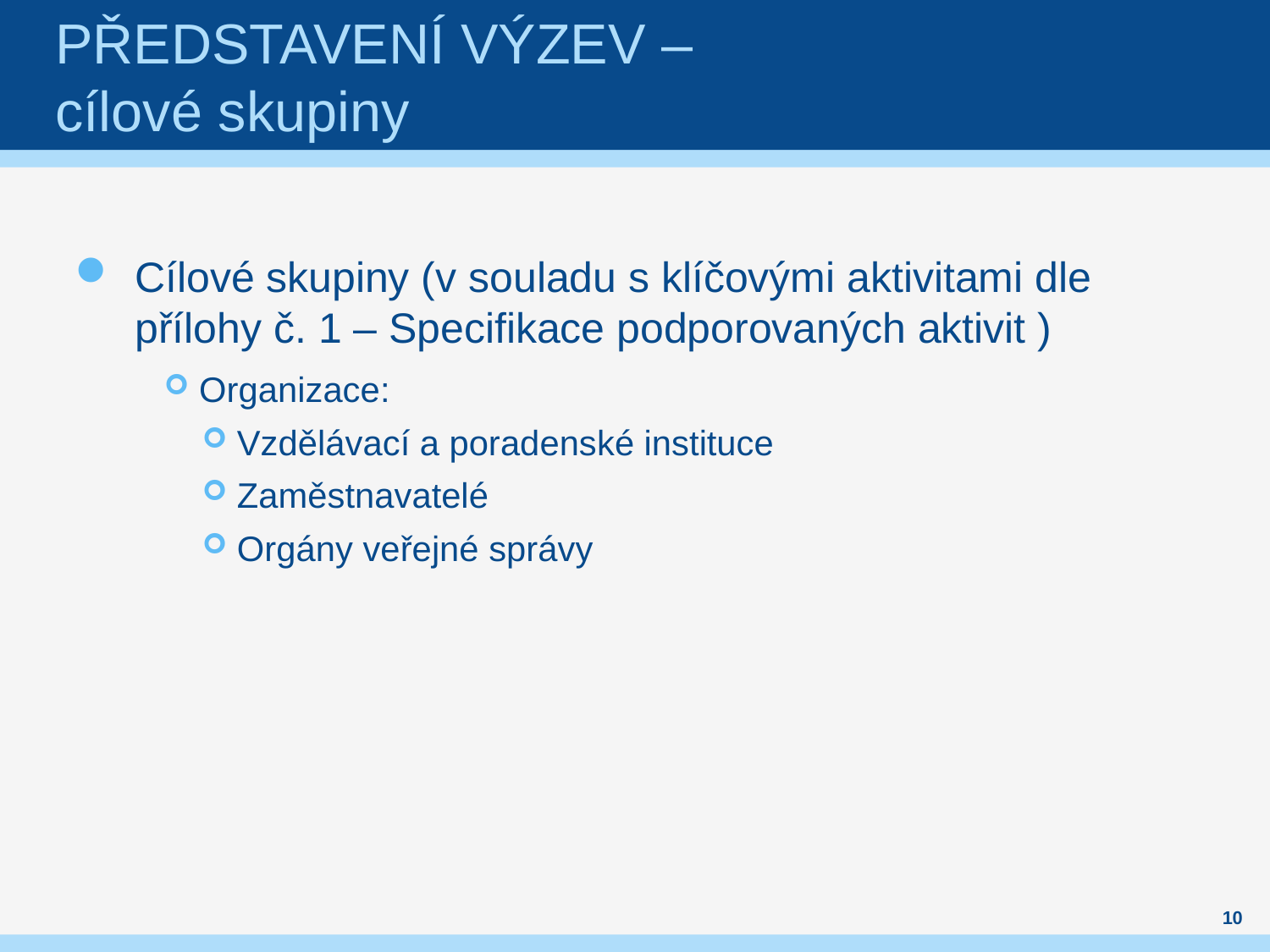

# Představení výzev – cílové skupiny
Cílové skupiny (v souladu s klíčovými aktivitami dle přílohy č. 1 – Specifikace podporovaných aktivit )
Organizace:
Vzdělávací a poradenské instituce
Zaměstnavatelé
Orgány veřejné správy

10